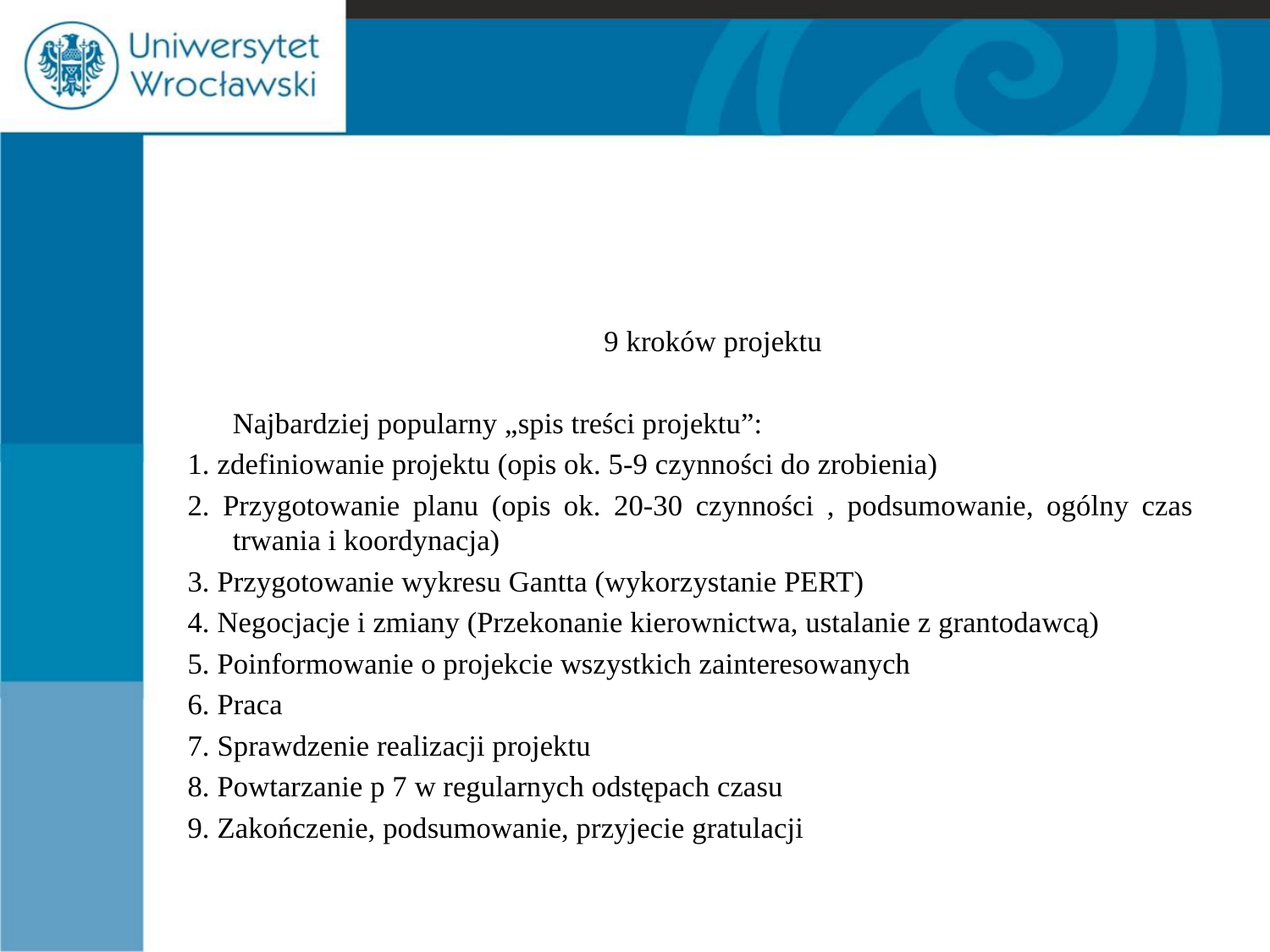

#

	9 kroków projektu

	Najbardziej popularny „spis treści projektu”:
1. zdefiniowanie projektu (opis ok. 5-9 czynności do zrobienia)
2. Przygotowanie planu (opis ok. 20-30 czynności , podsumowanie, ogólny czas trwania i koordynacja)
3. Przygotowanie wykresu Gantta (wykorzystanie PERT)
4. Negocjacje i zmiany (Przekonanie kierownictwa, ustalanie z grantodawcą)
5. Poinformowanie o projekcie wszystkich zainteresowanych
6. Praca
7. Sprawdzenie realizacji projektu
8. Powtarzanie p 7 w regularnych odstępach czasu
9. Zakończenie, podsumowanie, przyjecie gratulacji